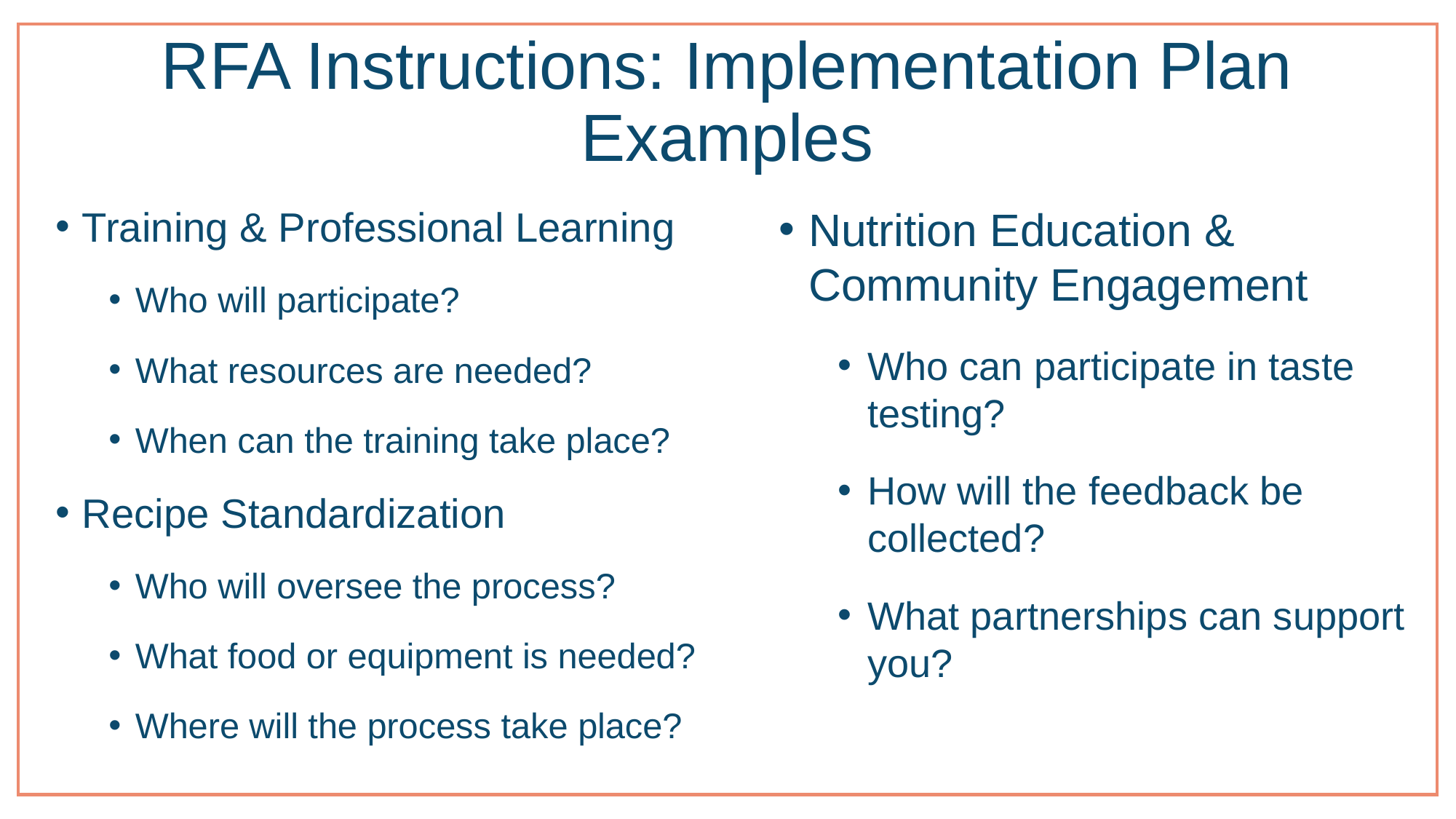

# RFA Instructions: Implementation Plan Examples
Nutrition Education & Community Engagement
Who can participate in taste testing?
How will the feedback be collected?
What partnerships can support you?
Training & Professional Learning
Who will participate?
What resources are needed?
When can the training take place?
Recipe Standardization
Who will oversee the process?
What food or equipment is needed?
Where will the process take place?